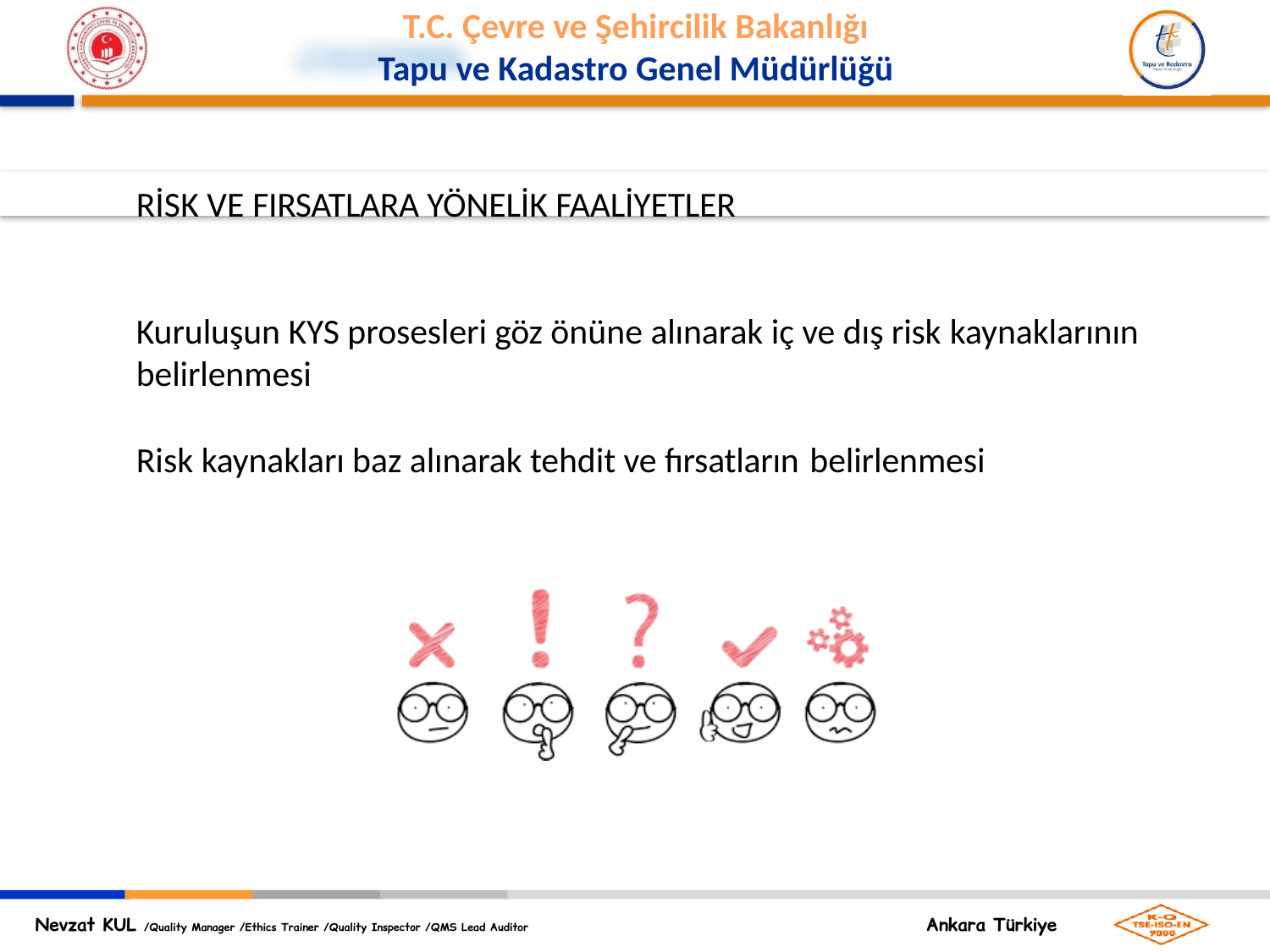

RİSK VE FIRSATLARA YÖNELİK FAALİYETLER
Kuruluşun KYS prosesleri göz önüne alınarak iç ve dış risk kaynaklarının
belirlenmesi

Risk kaynakları baz alınarak tehdit ve fırsatların belirlenmesi